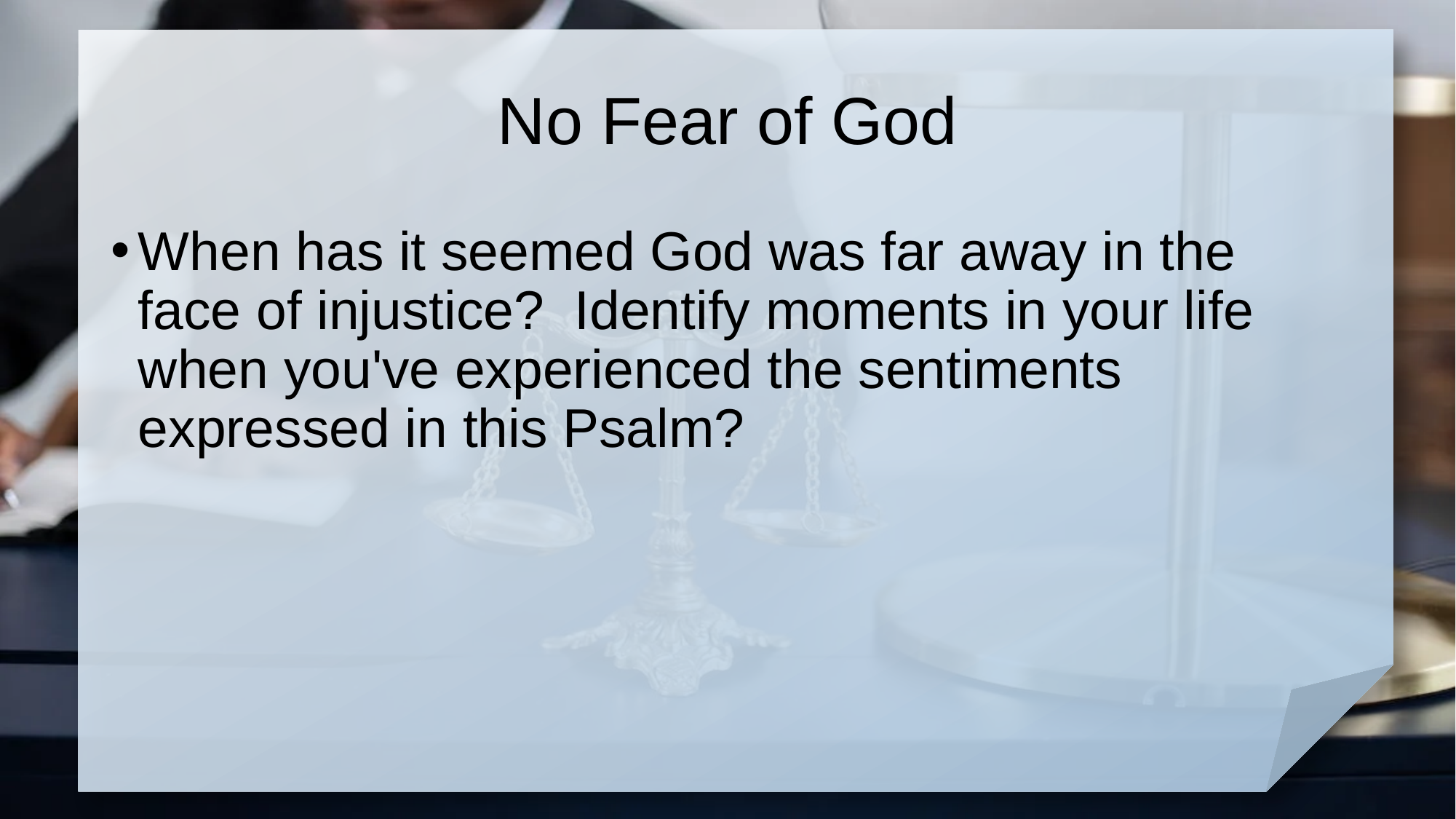

# No Fear of God
When has it seemed God was far away in the face of injustice?  Identify moments in your life when you've experienced the sentiments expressed in this Psalm?